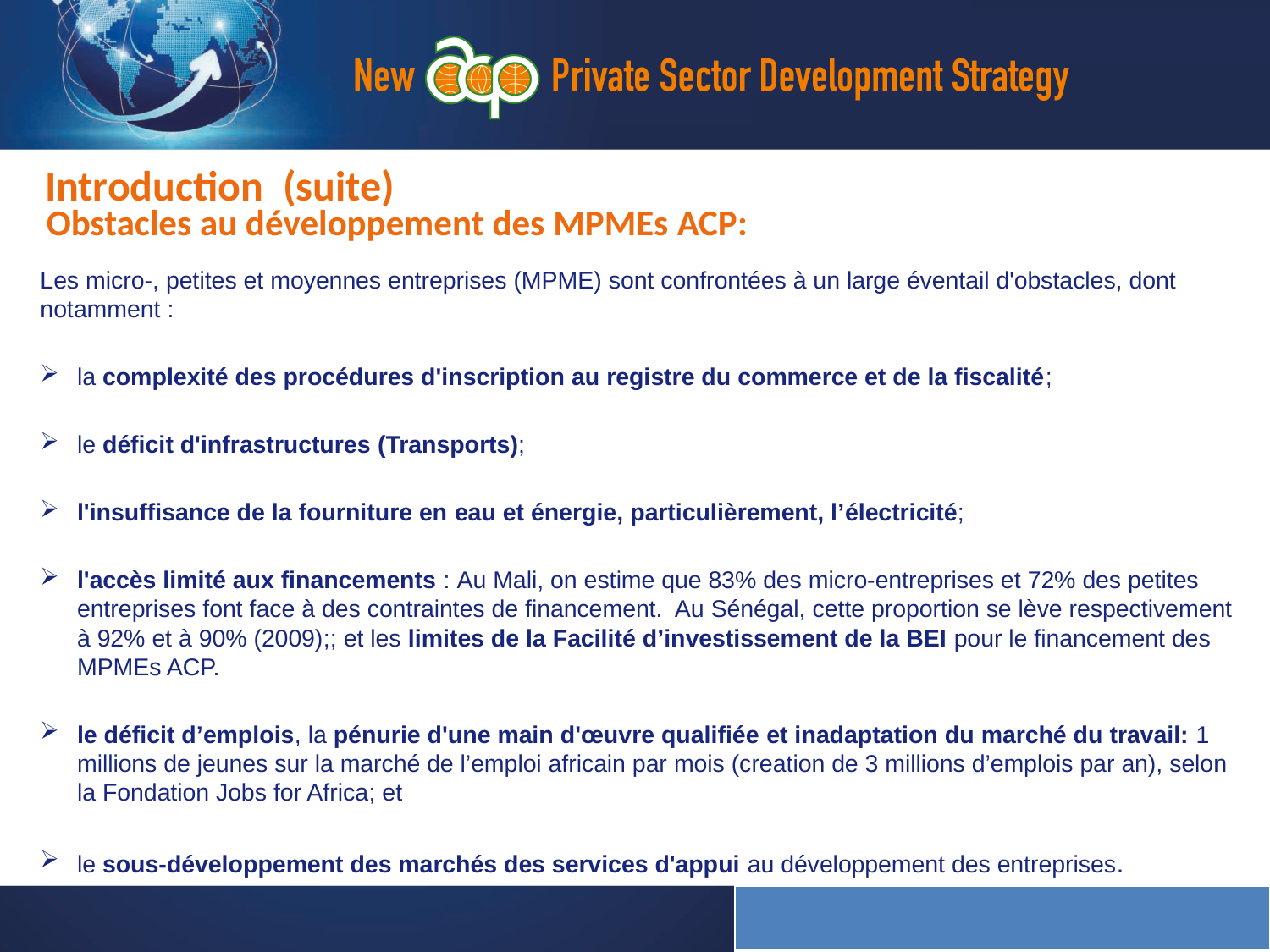

Introduction  (suite)
 Obstacles au développement des MPMEs ACP:

Les micro-, petites et moyennes entreprises (MPME) sont confrontées à un large éventail d'obstacles, dont notamment :

la complexité des procédures d'inscription au registre du commerce et de la fiscalité;

le déficit d'infrastructures (Transports);

l'insuffisance de la fourniture en eau et énergie, particulièrement, l’électricité;

l'accès limité aux financements : Au Mali, on estime que 83% des micro-entreprises et 72% des petites entreprises font face à des contraintes de financement.  Au Sénégal, cette proportion se lève respectivement à 92% et à 90% (2009);; et les limites de la Facilité d’investissement de la BEI pour le financement des MPMEs ACP.

le déficit d’emplois, la pénurie d'une main d'œuvre qualifiée et inadaptation du marché du travail: 1 millions de jeunes sur la marché de l’emploi africain par mois (creation de 3 millions d’emplois par an), selon la Fondation Jobs for Africa; et

le sous-développement des marchés des services d'appui au développement des entreprises.
|  |
| --- |